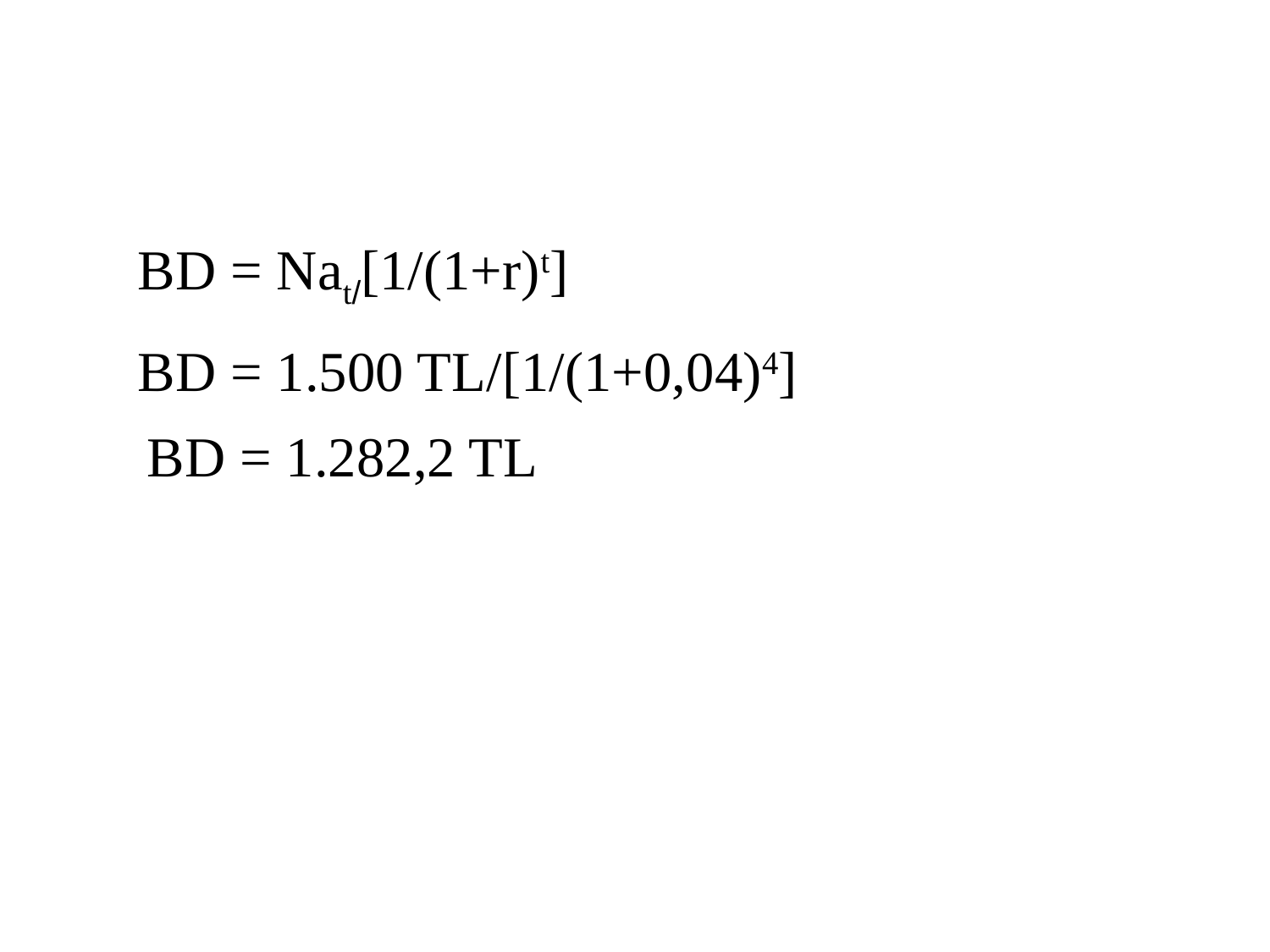

#
BD = Nat/[1/(1+r)t]
BD = 1.500 TL/[1/(1+0,04)4]
     BD = 1.282,2 TL